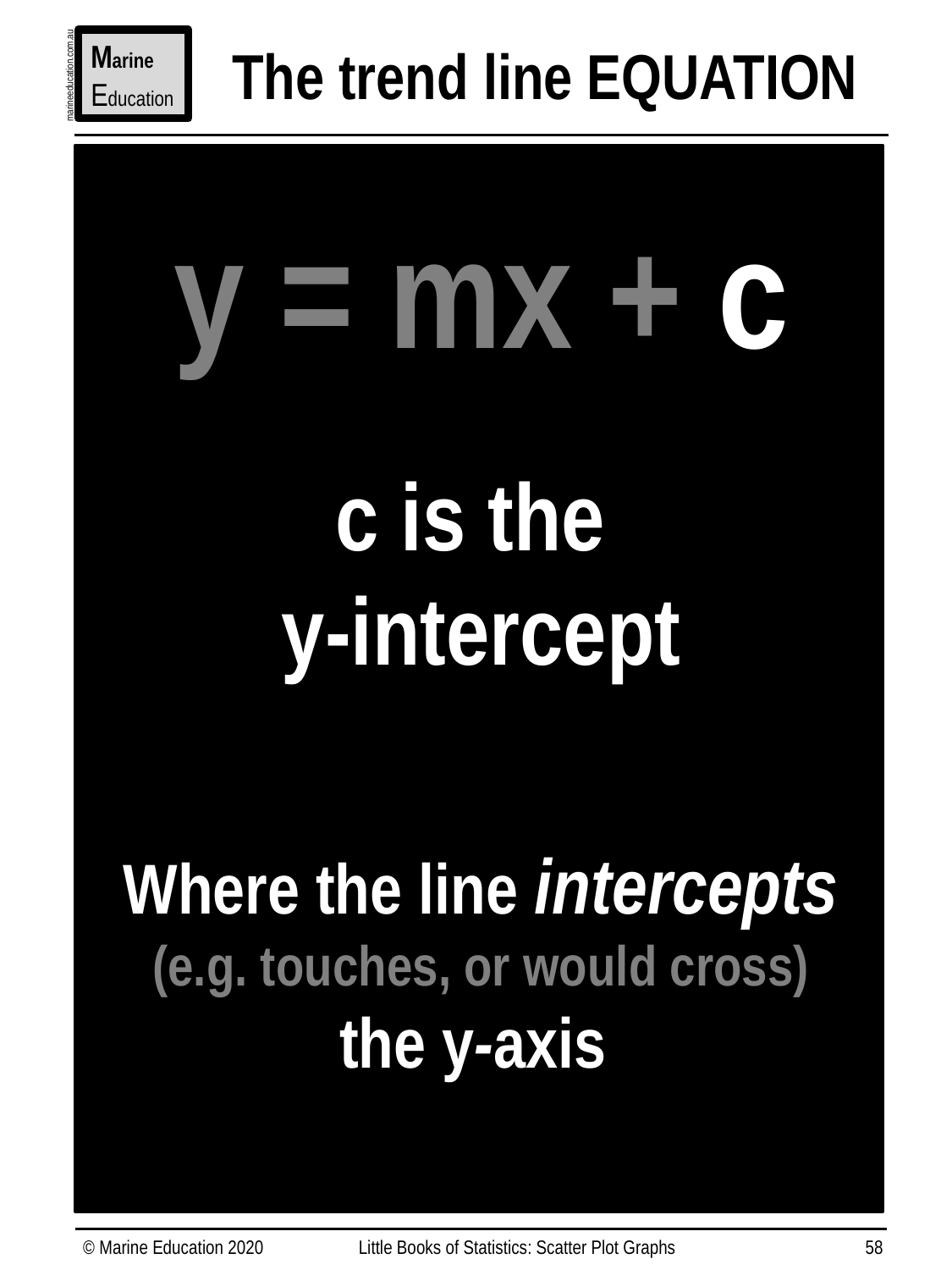

Marine
Education
The trend line EQUATION
marineeducation.com.au

y = mx + c

c is the
y-intercept

Where the line intercepts
(e.g. touches, or would cross) the y-axis
© Marine Education 2020
Little Books of Statistics: Scatter Plot Graphs
58